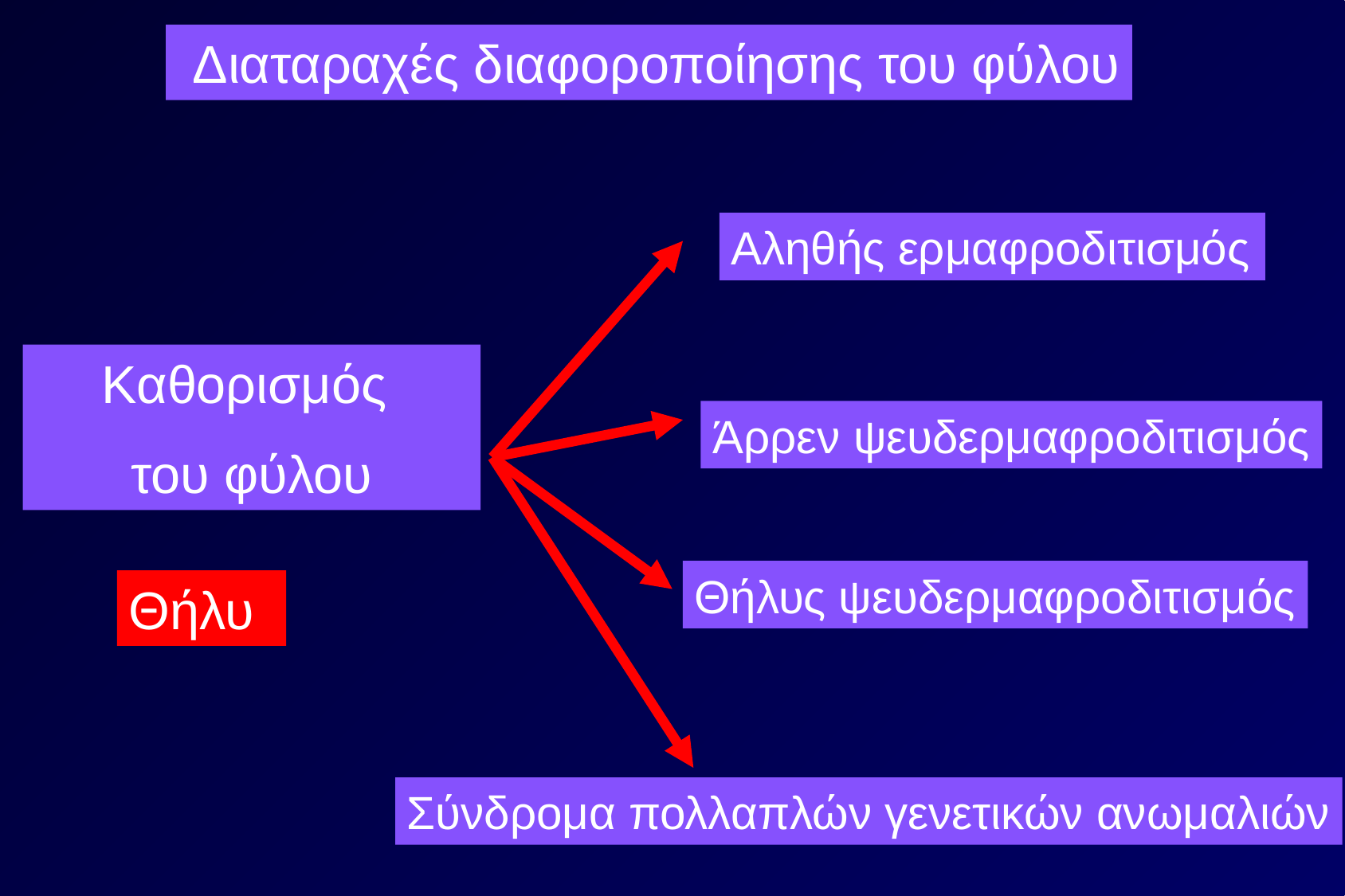

Διαταραχές διαφοροποίησης του φύλου
Αληθής ερμαφροδιτισμός

Καθορισμός
του φύλου
Άρρεν ψευδερμαφροδιτισμός

Θήλυς ψευδερμαφροδιτισμός
Θήλυ
Σύνδρομα πολλαπλών γενετικών ανωμαλιών